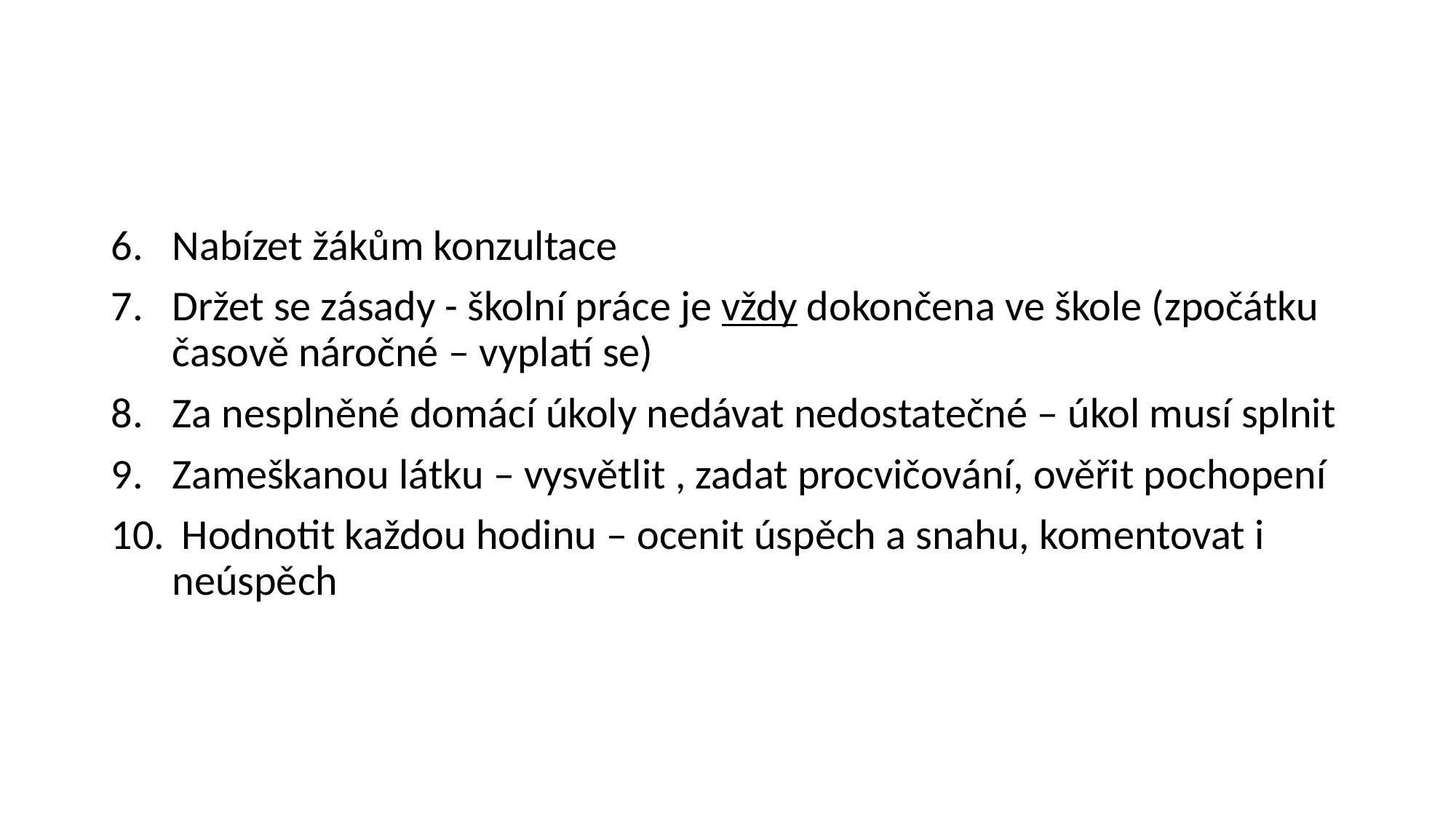

#
Nabízet žákům konzultace
Držet se zásady - školní práce je vždy dokončena ve škole (zpočátku časově náročné – vyplatí se)
Za nesplněné domácí úkoly nedávat nedostatečné – úkol musí splnit
Zameškanou látku – vysvětlit , zadat procvičování, ověřit pochopení
 Hodnotit každou hodinu – ocenit úspěch a snahu, komentovat i neúspěch